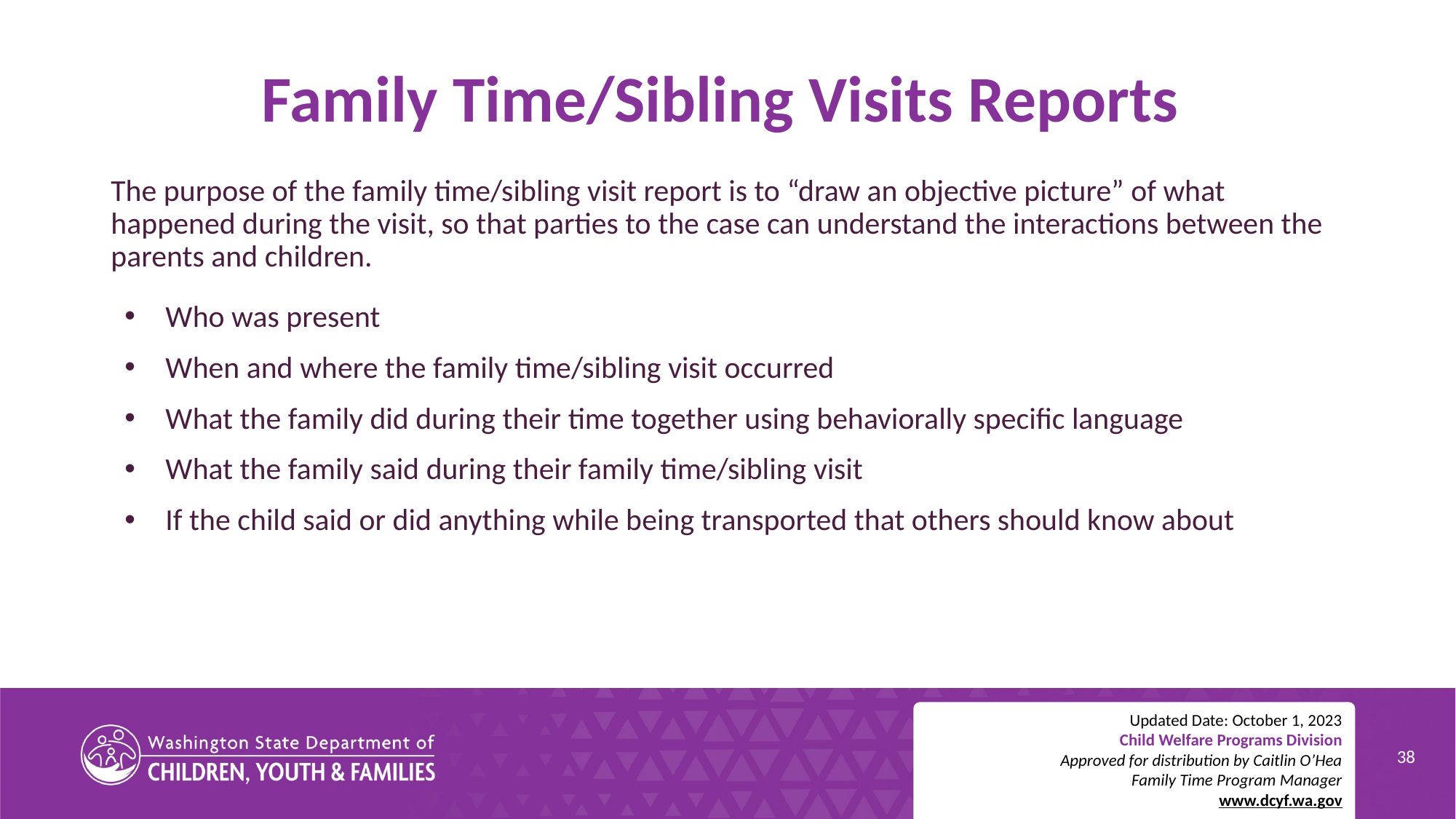

# Family Time/Sibling Visits Reports
The purpose of the family time/sibling visit report is to “draw an objective picture” of what happened during the visit, so that parties to the case can understand the interactions between the parents and children.
Who was present
When and where the family time/sibling visit occurred
What the family did during their time together using behaviorally specific language
What the family said during their family time/sibling visit
If the child said or did anything while being transported that others should know about
Updated Date: October 1, 2023
Child Welfare Programs Division
Approved for distribution by Caitlin O’Hea
Family Time Program Manager
www.dcyf.wa.gov